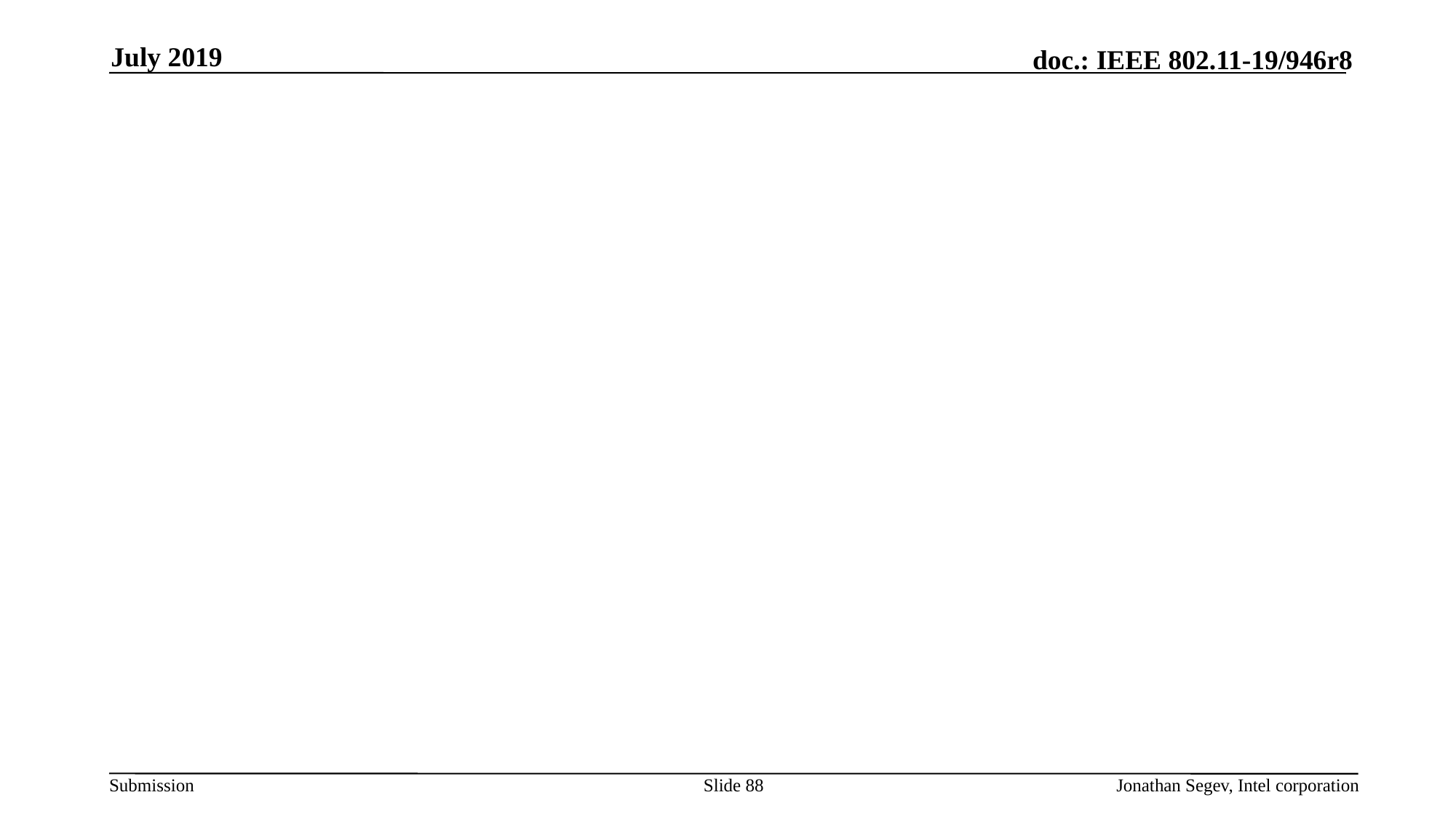

July 2019
#

Slide 88
Jonathan Segev, Intel corporation